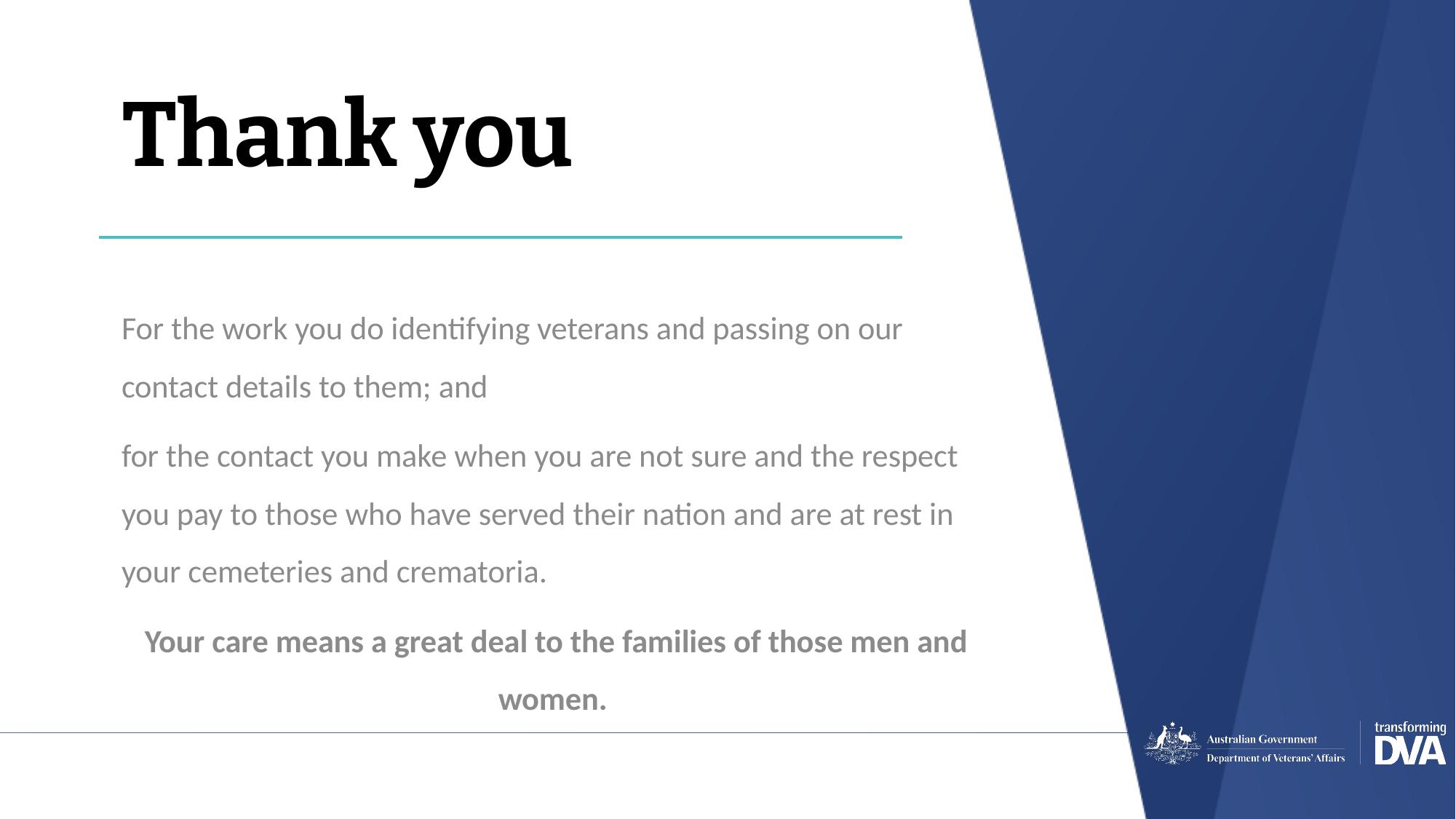

# Thank you
For the work you do identifying veterans and passing on our contact details to them; and
for the contact you make when you are not sure and the respect you pay to those who have served their nation and are at rest in your cemeteries and crematoria.
Your care means a great deal to the families of those men and women.